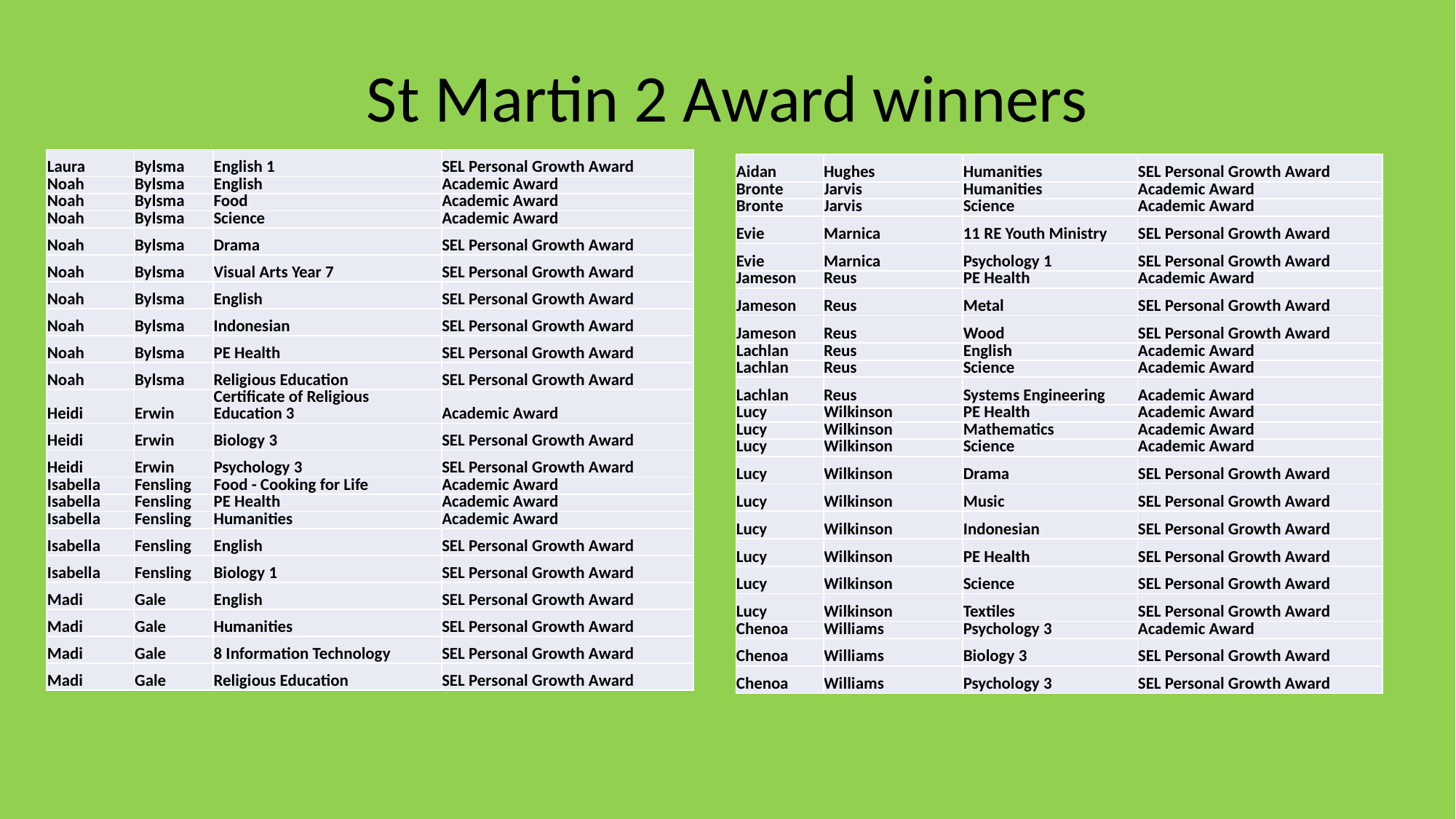

# St Martin 2 Award winners
| Laura | Bylsma | English 1 | SEL Personal Growth Award |
| --- | --- | --- | --- |
| Noah | Bylsma | English | Academic Award |
| Noah | Bylsma | Food | Academic Award |
| Noah | Bylsma | Science | Academic Award |
| Noah | Bylsma | Drama | SEL Personal Growth Award |
| Noah | Bylsma | Visual Arts Year 7 | SEL Personal Growth Award |
| Noah | Bylsma | English | SEL Personal Growth Award |
| Noah | Bylsma | Indonesian | SEL Personal Growth Award |
| Noah | Bylsma | PE Health | SEL Personal Growth Award |
| Noah | Bylsma | Religious Education | SEL Personal Growth Award |
| Heidi | Erwin | Certificate of Religious Education 3 | Academic Award |
| Heidi | Erwin | Biology 3 | SEL Personal Growth Award |
| Heidi | Erwin | Psychology 3 | SEL Personal Growth Award |
| Isabella | Fensling | Food - Cooking for Life | Academic Award |
| Isabella | Fensling | PE Health | Academic Award |
| Isabella | Fensling | Humanities | Academic Award |
| Isabella | Fensling | English | SEL Personal Growth Award |
| Isabella | Fensling | Biology 1 | SEL Personal Growth Award |
| Madi | Gale | English | SEL Personal Growth Award |
| Madi | Gale | Humanities | SEL Personal Growth Award |
| Madi | Gale | 8 Information Technology | SEL Personal Growth Award |
| Madi | Gale | Religious Education | SEL Personal Growth Award |
| Aidan | Hughes | Humanities | SEL Personal Growth Award |
| --- | --- | --- | --- |
| Bronte | Jarvis | Humanities | Academic Award |
| Bronte | Jarvis | Science | Academic Award |
| Evie | Marnica | 11 RE Youth Ministry | SEL Personal Growth Award |
| Evie | Marnica | Psychology 1 | SEL Personal Growth Award |
| Jameson | Reus | PE Health | Academic Award |
| Jameson | Reus | Metal | SEL Personal Growth Award |
| Jameson | Reus | Wood | SEL Personal Growth Award |
| Lachlan | Reus | English | Academic Award |
| Lachlan | Reus | Science | Academic Award |
| Lachlan | Reus | Systems Engineering | Academic Award |
| Lucy | Wilkinson | PE Health | Academic Award |
| Lucy | Wilkinson | Mathematics | Academic Award |
| Lucy | Wilkinson | Science | Academic Award |
| Lucy | Wilkinson | Drama | SEL Personal Growth Award |
| Lucy | Wilkinson | Music | SEL Personal Growth Award |
| Lucy | Wilkinson | Indonesian | SEL Personal Growth Award |
| Lucy | Wilkinson | PE Health | SEL Personal Growth Award |
| Lucy | Wilkinson | Science | SEL Personal Growth Award |
| Lucy | Wilkinson | Textiles | SEL Personal Growth Award |
| Chenoa | Williams | Psychology 3 | Academic Award |
| Chenoa | Williams | Biology 3 | SEL Personal Growth Award |
| Chenoa | Williams | Psychology 3 | SEL Personal Growth Award |